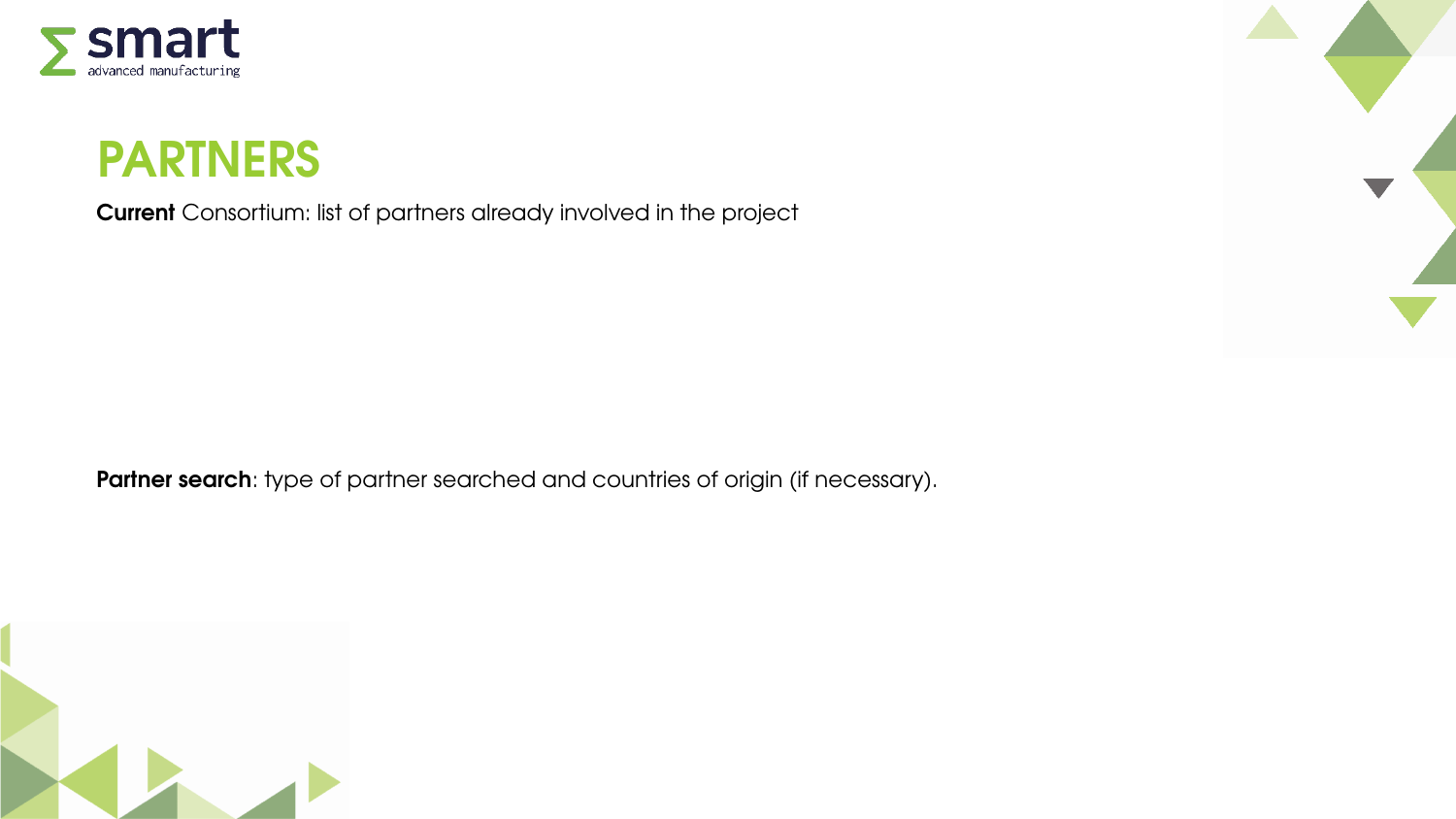

PARTNERS

Current Consortium: list of partners already involved in the project

Partner search: type of partner searched and countries of origin (if necessary).